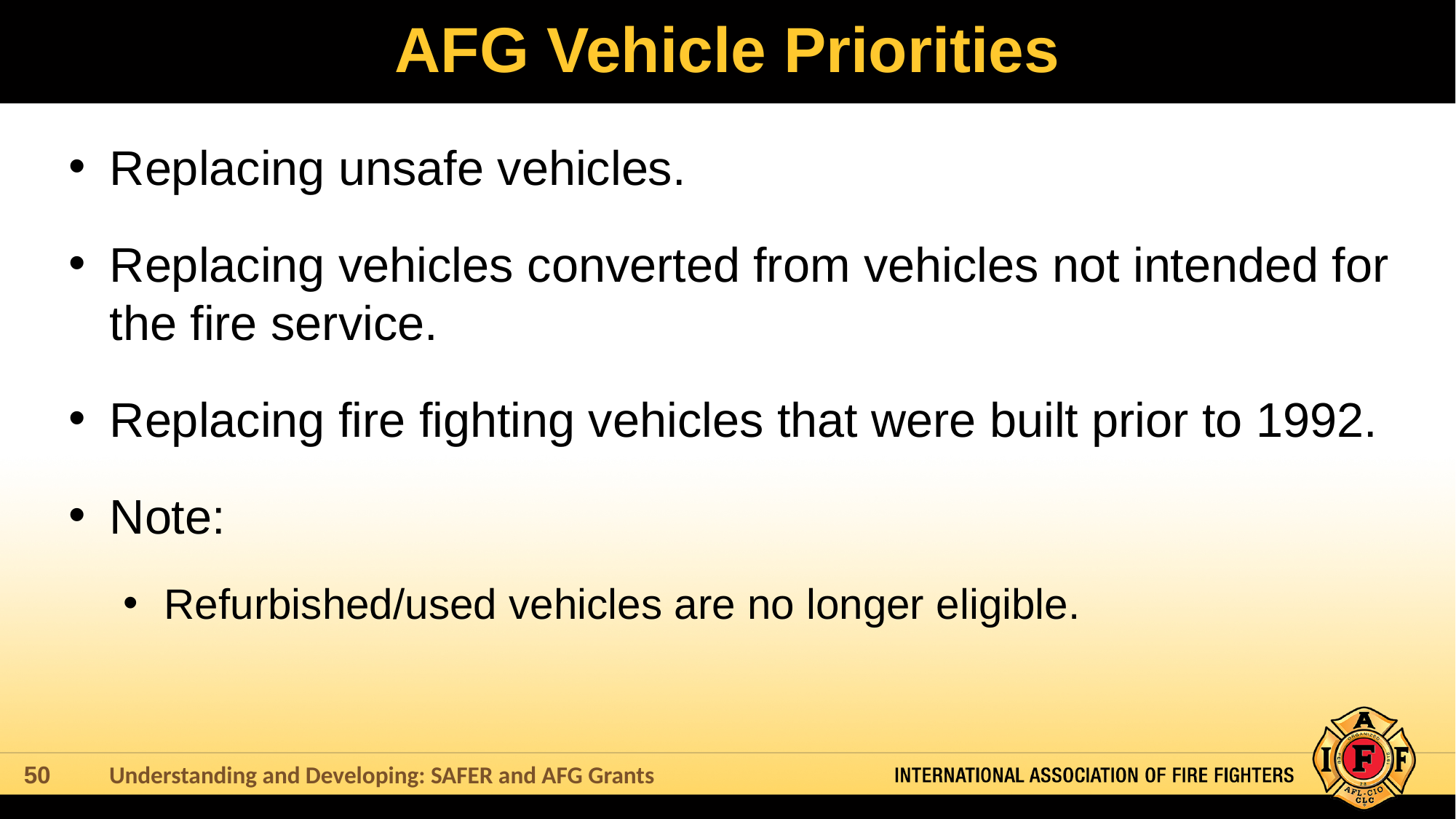

# AFG Vehicle Priorities
Replacing unsafe vehicles.
Replacing vehicles converted from vehicles not intended for the fire service.
Replacing fire fighting vehicles that were built prior to 1992.
Note:
Refurbished/used vehicles are no longer eligible.

Understanding and Developing: SAFER and AFG Grants